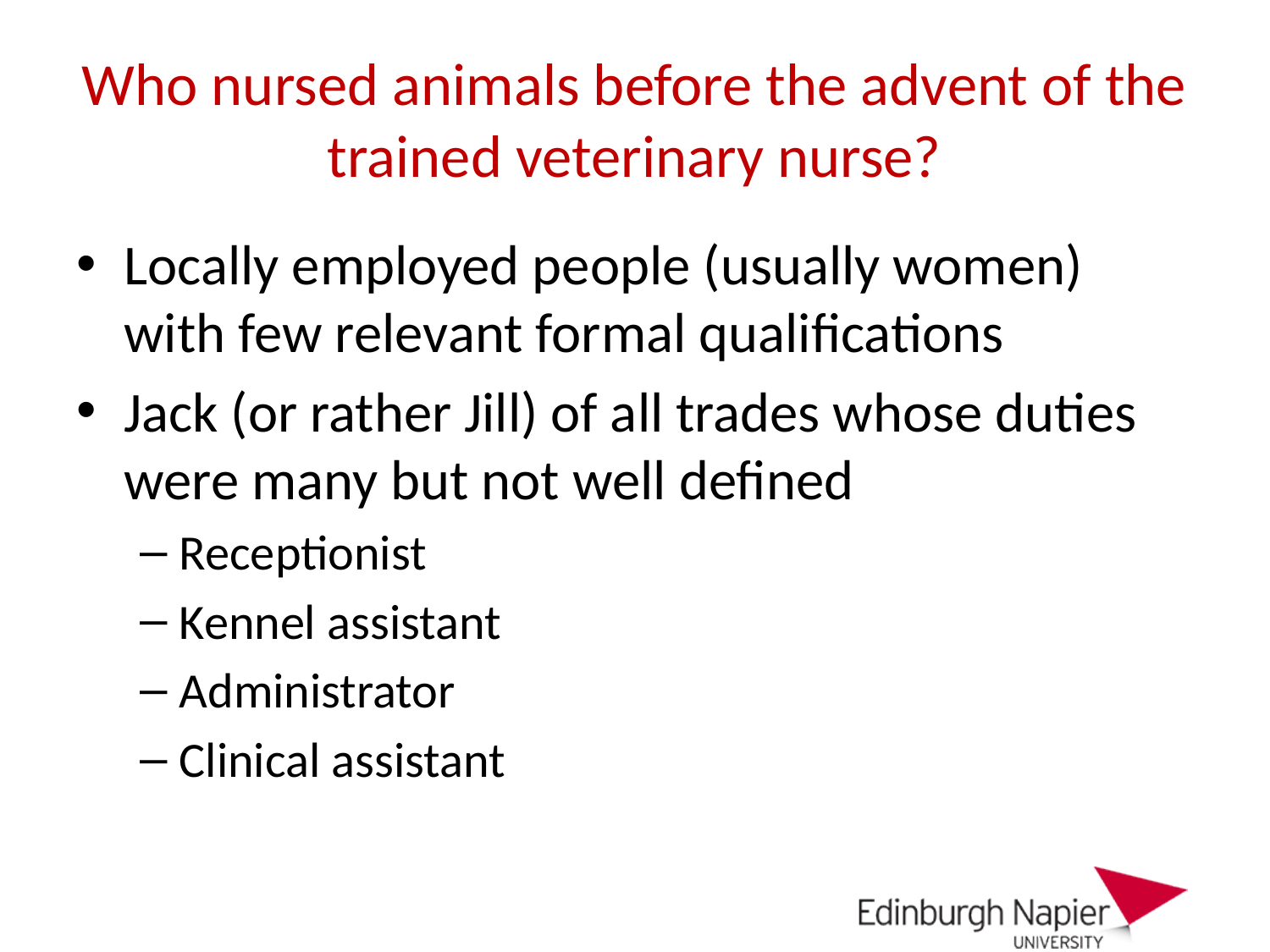

# Who nursed animals before the advent of the trained veterinary nurse?
Locally employed people (usually women) with few relevant formal qualifications
Jack (or rather Jill) of all trades whose duties were many but not well defined
Receptionist
Kennel assistant
Administrator
Clinical assistant